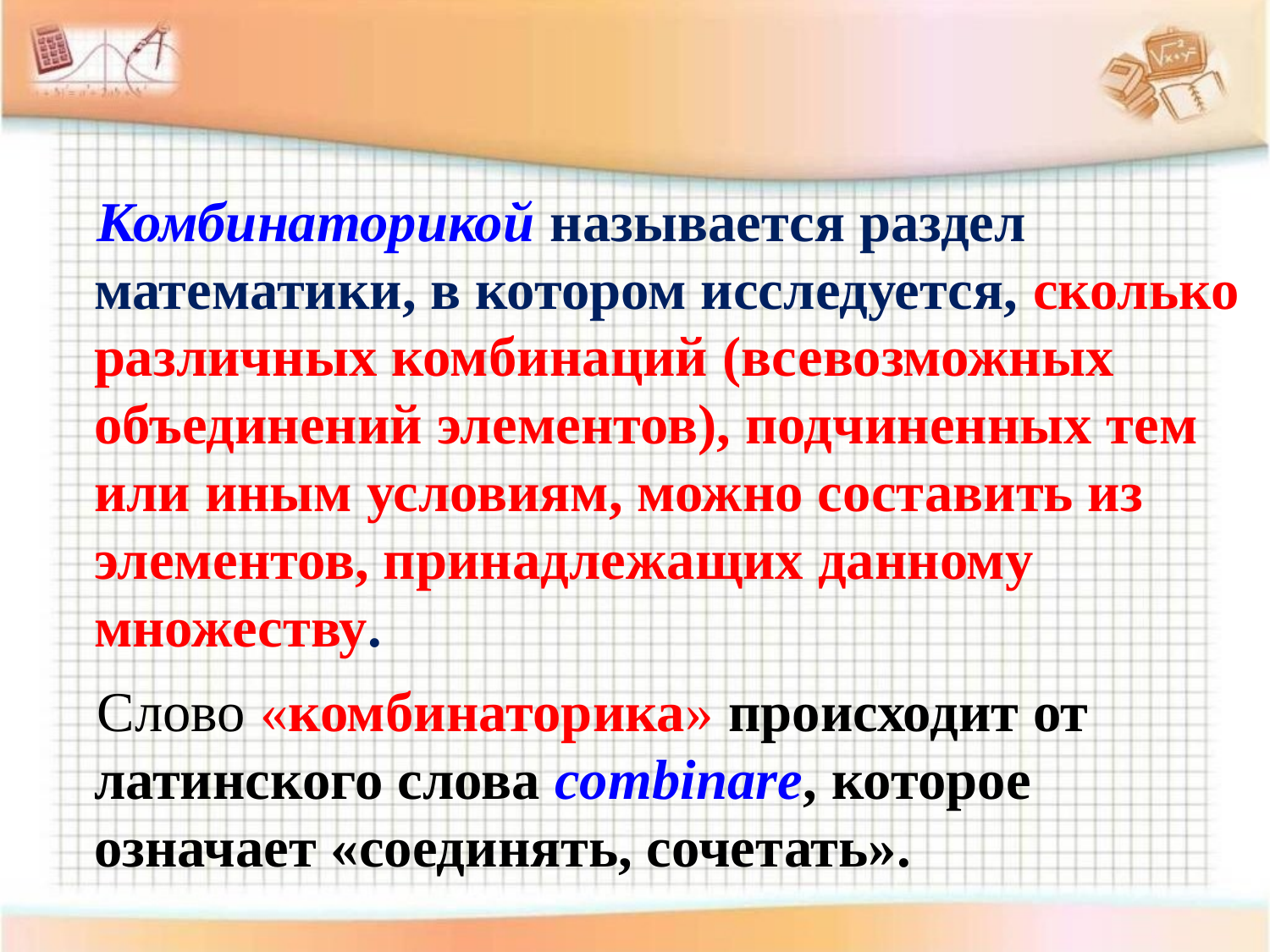

Комбинаторикой называется раздел математики, в котором исследуется, сколько различных комбинаций (всевозможных объединений элементов), подчиненных тем или иным условиям, можно составить из элементов, принадлежащих данному множеству.
  Слово «комбинаторика» происходит от латинского слова combinare, которое означает «соединять, сочетать».